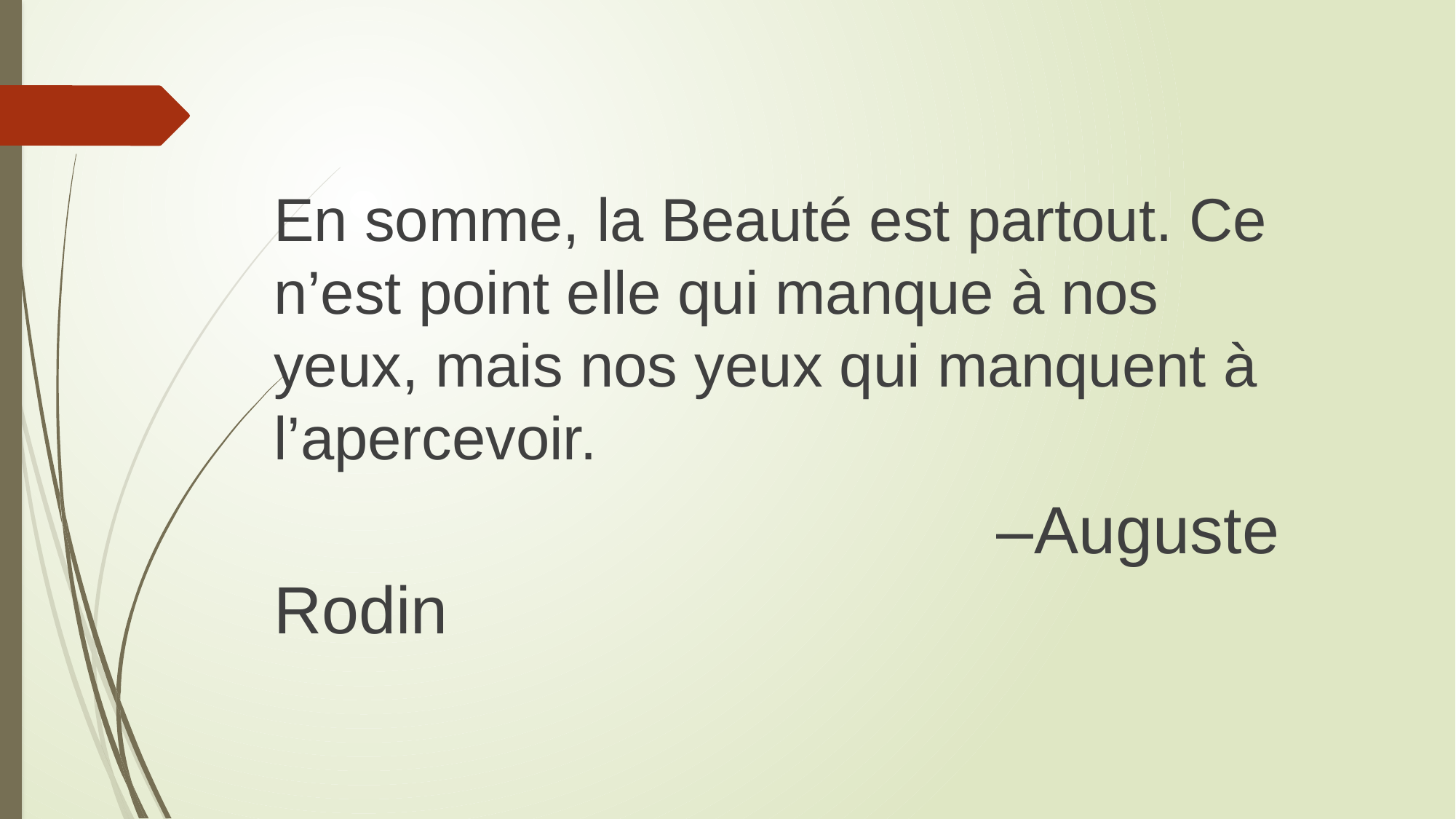

En somme, la Beauté est partout. Ce n’est point elle qui manque à nos yeux, mais nos yeux qui manquent à  l’apercevoir.
                                       –Auguste Rodin